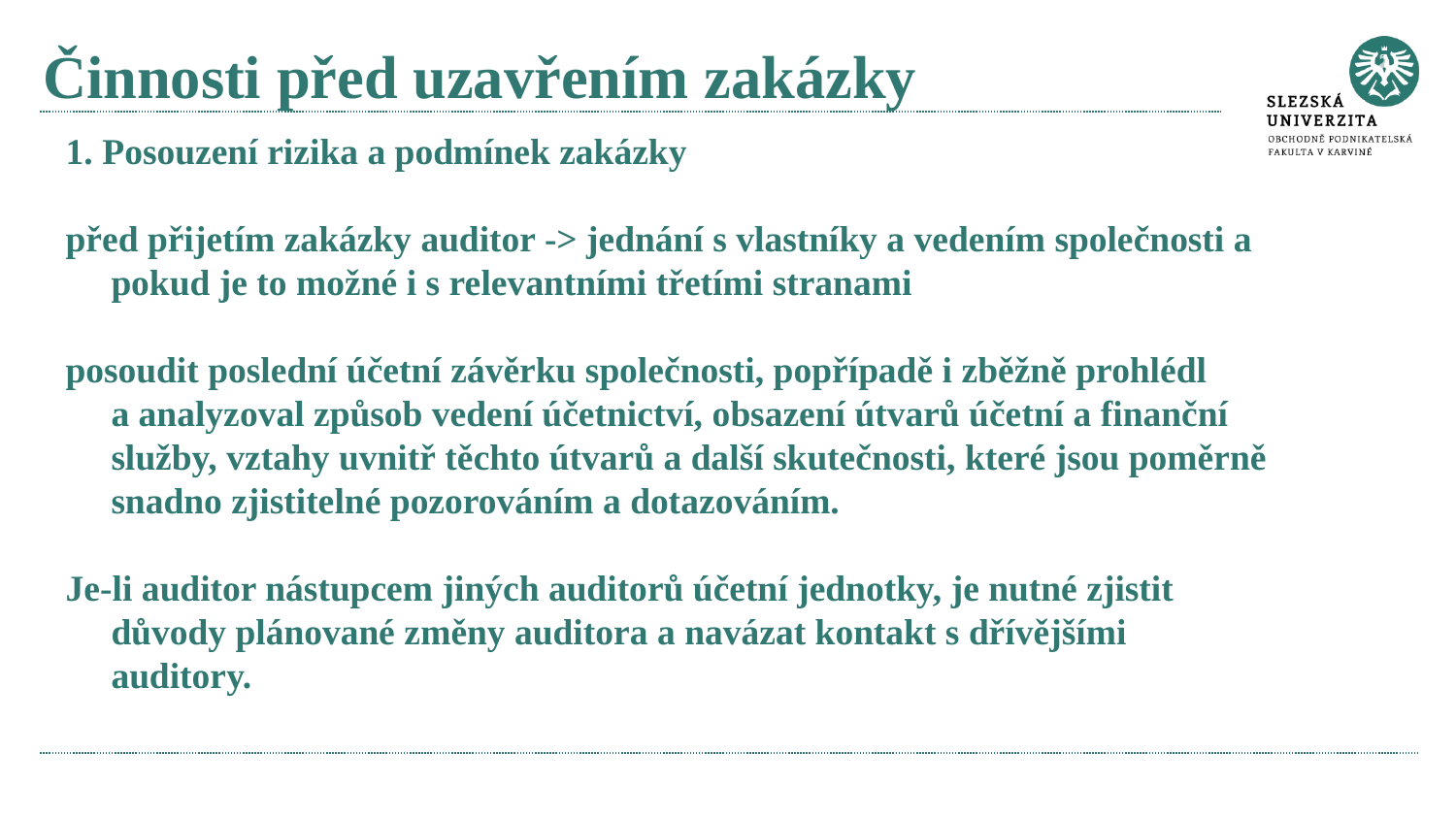

# Činnosti před uzavřením zakázky
1. Posouzení rizika a podmínek zakázky

před přijetím zakázky auditor -> jednání s vlastníky a vedením společnosti a pokud je to možné i s relevantními třetími stranami

posoudit poslední účetní závěrku společnosti, popřípadě i zběžně prohlédl
a analyzoval způsob vedení účetnictví, obsazení útvarů účetní a finanční služby, vztahy uvnitř těchto útvarů a další skutečnosti, které jsou poměrně snadno zjistitelné pozorováním a dotazováním.

Je-li auditor nástupcem jiných auditorů účetní jednotky, je nutné zjistit důvody plánované změny auditora a navázat kontakt s dřívějšími auditory.